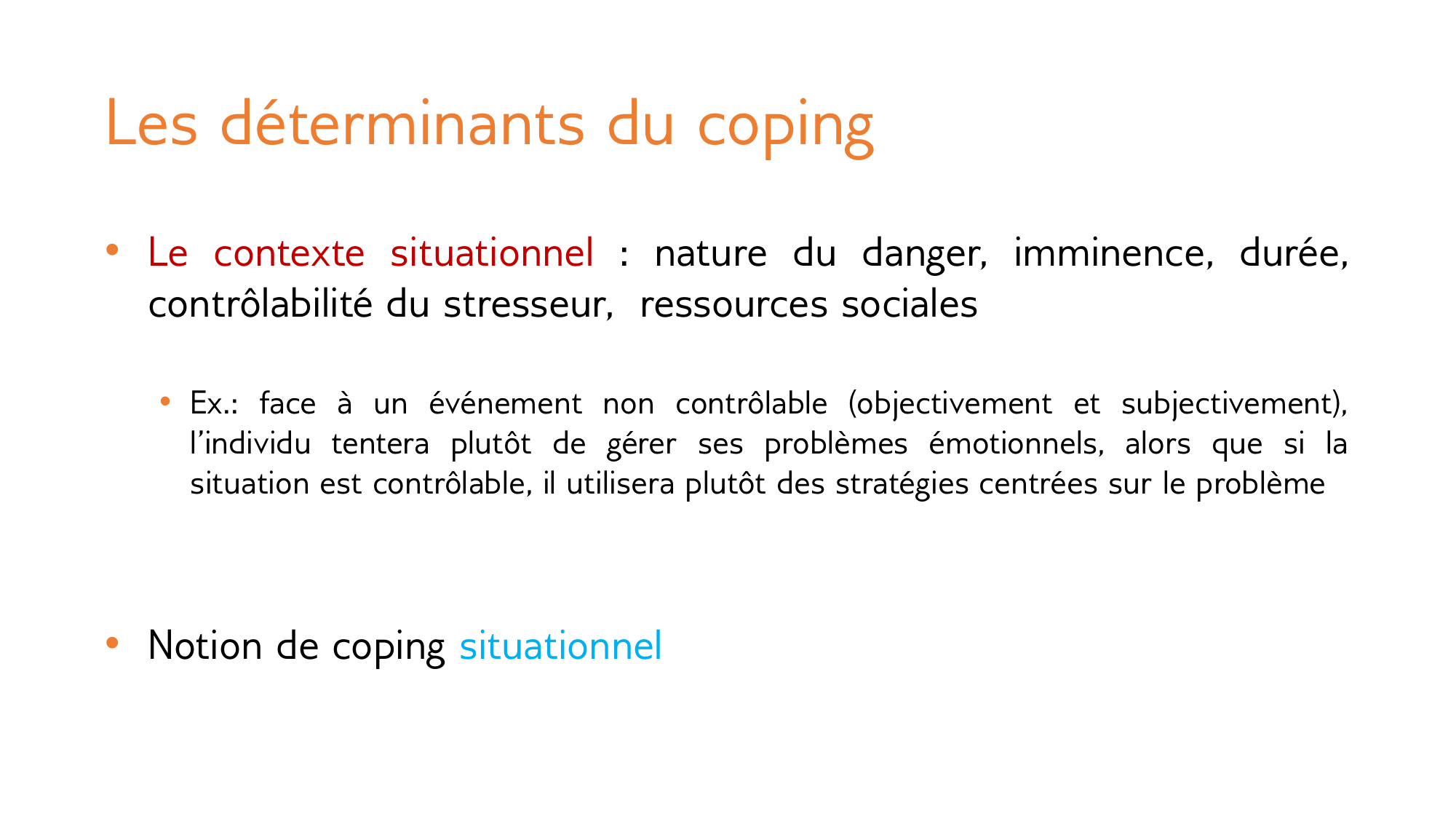

# Les déterminants du coping
Le contexte situationnel : nature du danger, imminence, durée, contrôlabilité du stresseur,  ressources sociales

Ex.: face à un événement non contrôlable (objectivement et subjectivement), l’individu tentera plutôt de gérer ses problèmes émotionnels, alors que si la situation est contrôlable, il utilisera plutôt des stratégies centrées sur le problème

Notion de coping situationnel